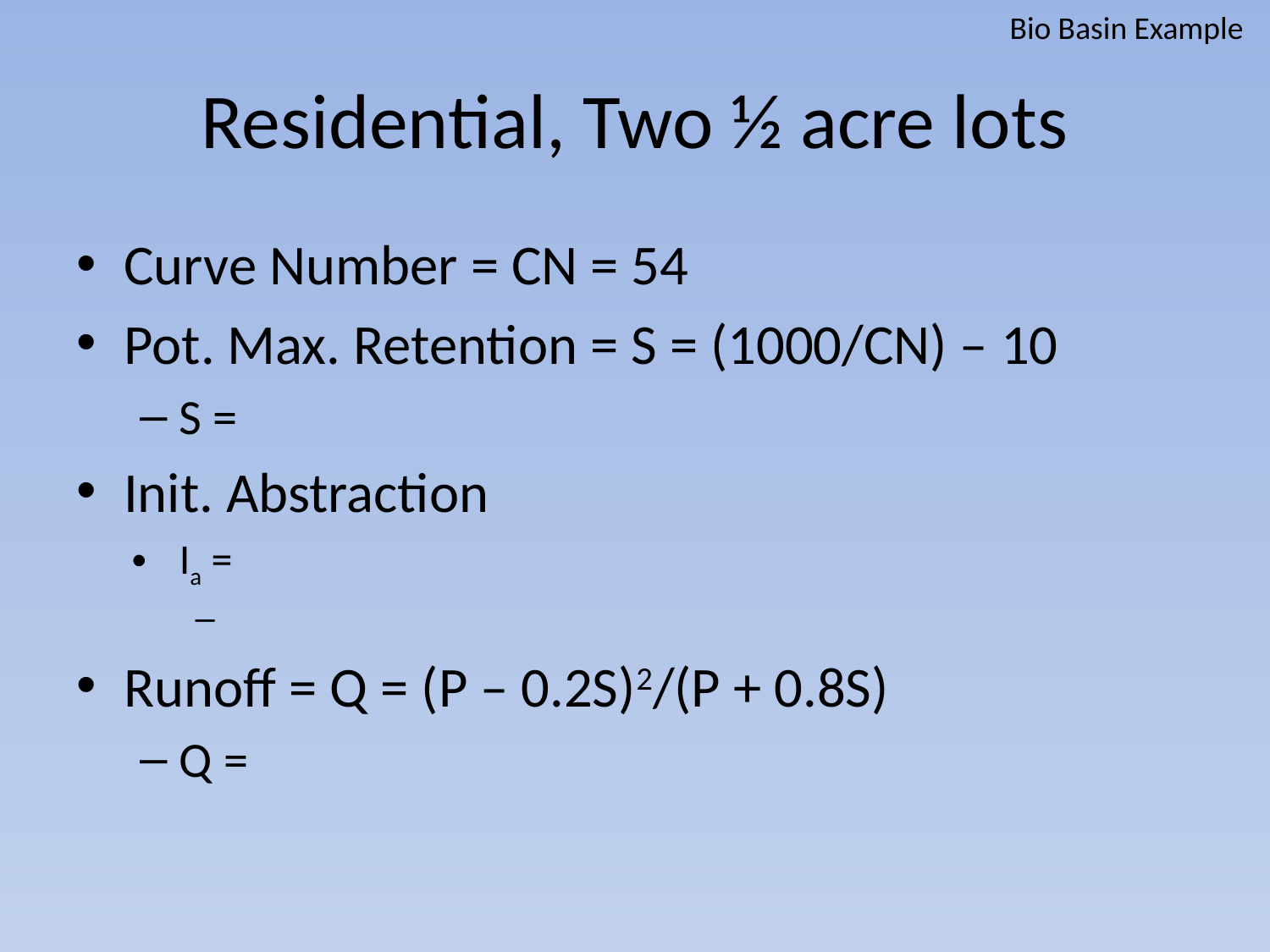

Bio Basin Example
# Residential, Two ½ acre lots
Curve Number = CN = 54
Pot. Max. Retention = S = (1000/CN) – 10
S =
Init. Abstraction
Ia =

Runoff = Q = (P – 0.2S)2/(P + 0.8S)
Q =